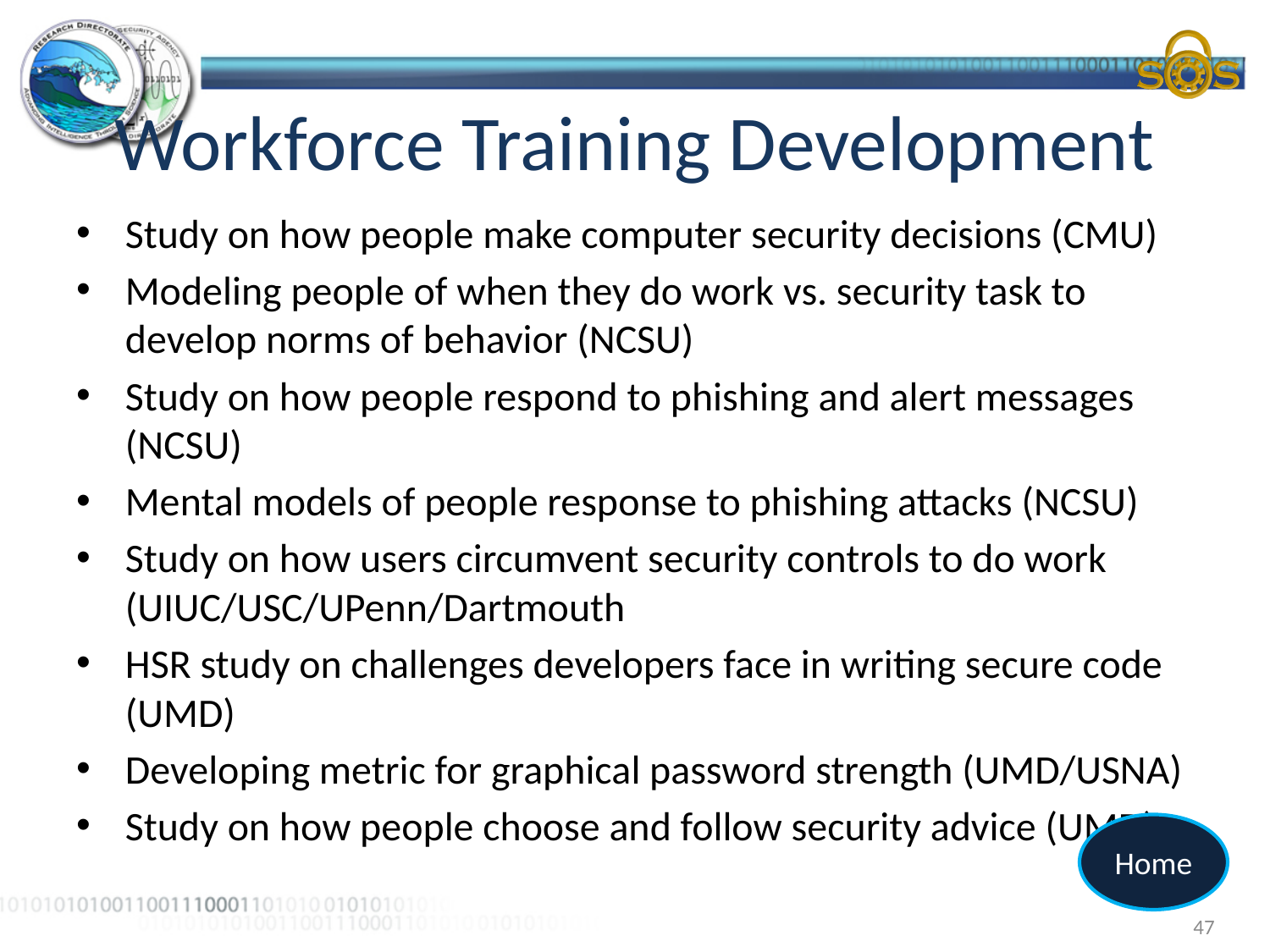

# Workforce Training Development
Study on how people make computer security decisions (CMU)
Modeling people of when they do work vs. security task to develop norms of behavior (NCSU)
Study on how people respond to phishing and alert messages (NCSU)
Mental models of people response to phishing attacks (NCSU)
Study on how users circumvent security controls to do work (UIUC/USC/UPenn/Dartmouth
HSR study on challenges developers face in writing secure code (UMD)
Developing metric for graphical password strength (UMD/USNA)
Study on how people choose and follow security advice (UMD)
Home
47